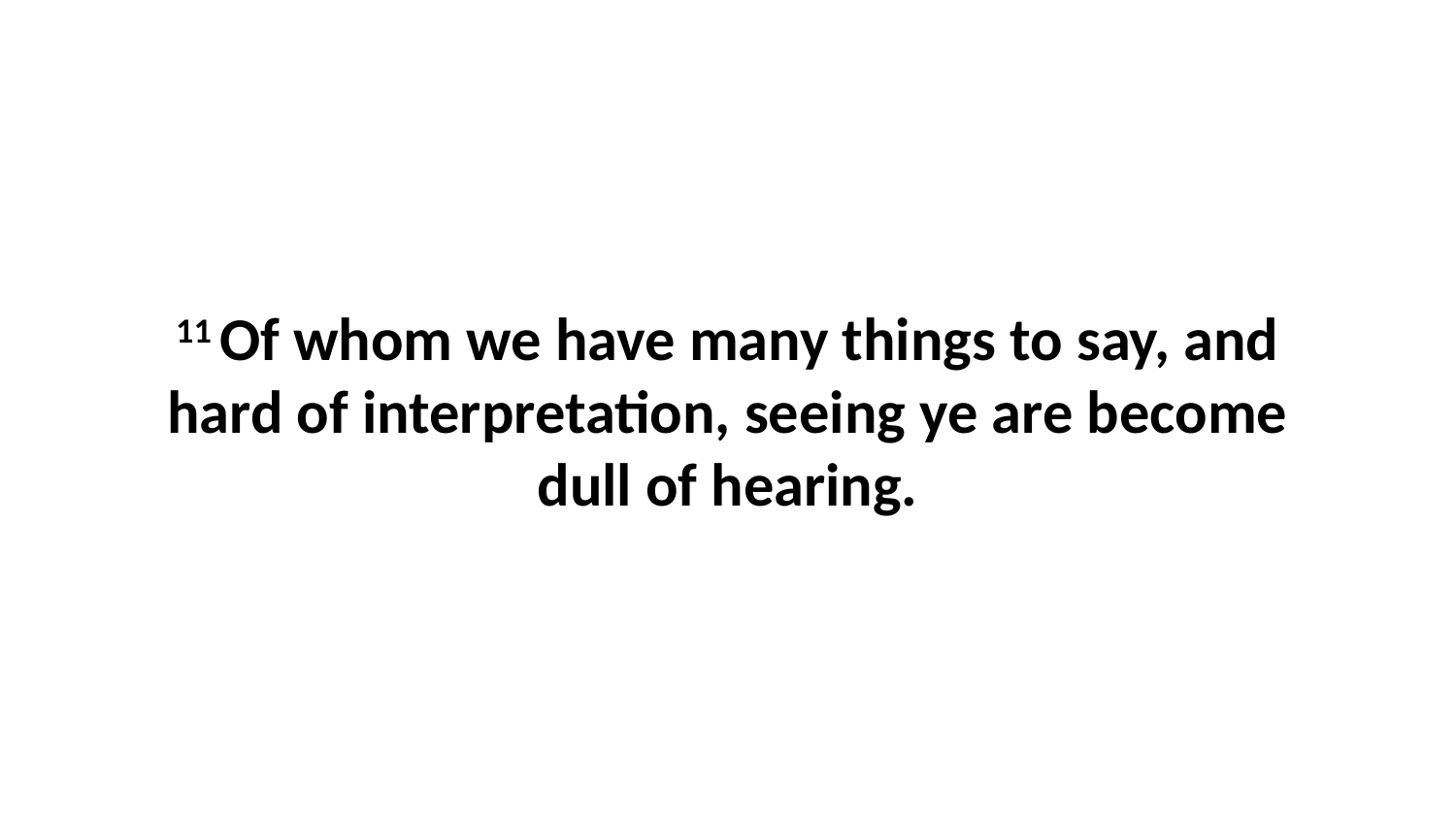

11 Of whom we have many things to say, and hard of interpretation, seeing ye are become dull of hearing.